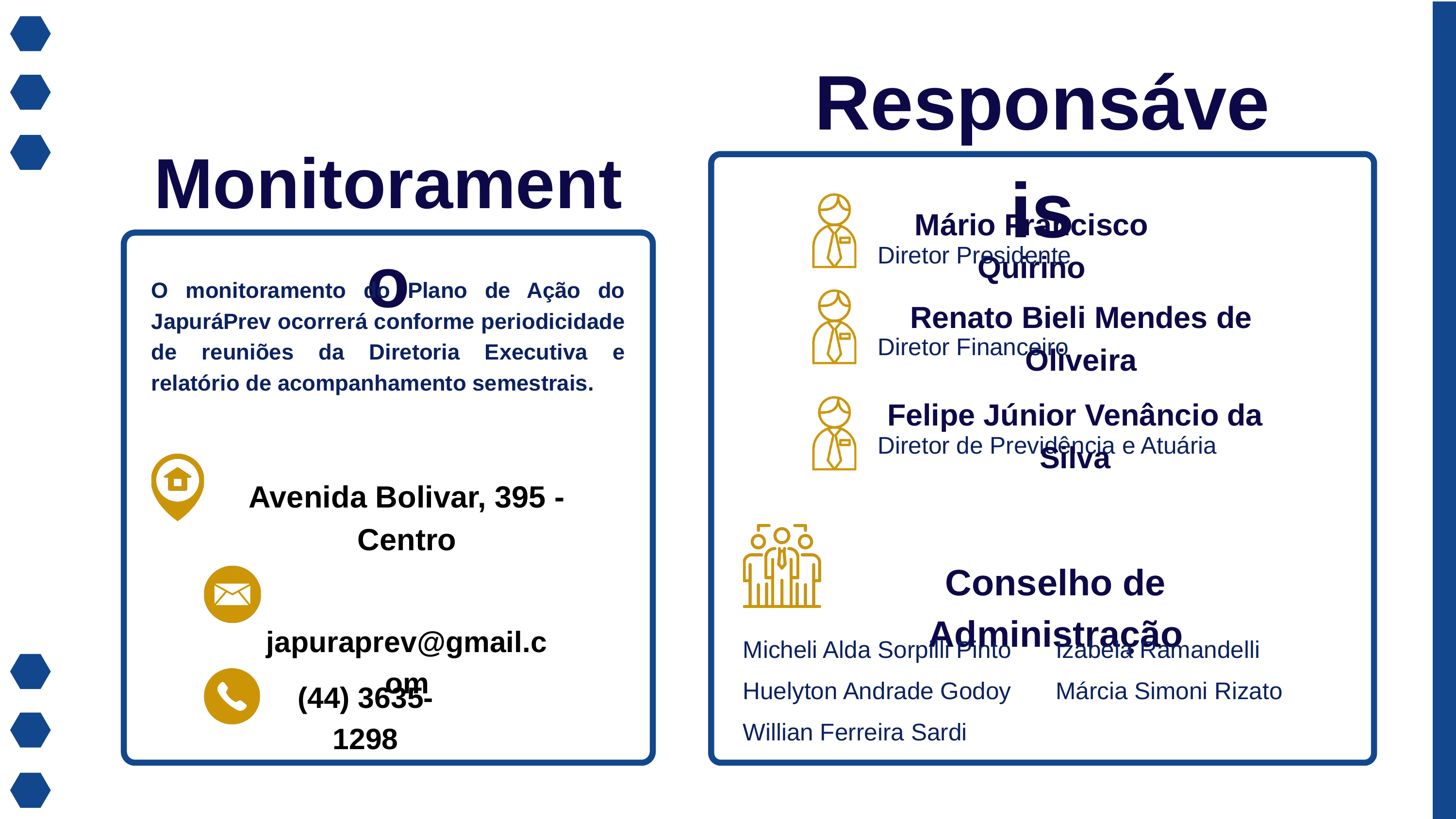

Responsáveis

Monitoramento

Mário Francisco Quirino

Diretor Presidente
O monitoramento do Plano de Ação do JapuráPrev ocorrerá conforme periodicidade de reuniões da Diretoria Executiva e relatório de acompanhamento semestrais.

Renato Bieli Mendes de Oliveira
Diretor Financeiro
Felipe Júnior Venâncio da Silva

Diretor de Previdência e Atuária

Avenida Bolivar, 395 - Centro

Conselho de Administração

 japuraprev@gmail.com
Micheli Alda Sorpilli Pinto
Izabela Ramandelli

Márcia Simoni Rizato
Huelyton Andrade Godoy
(44) 3635-1298
Willian Ferreira Sardi